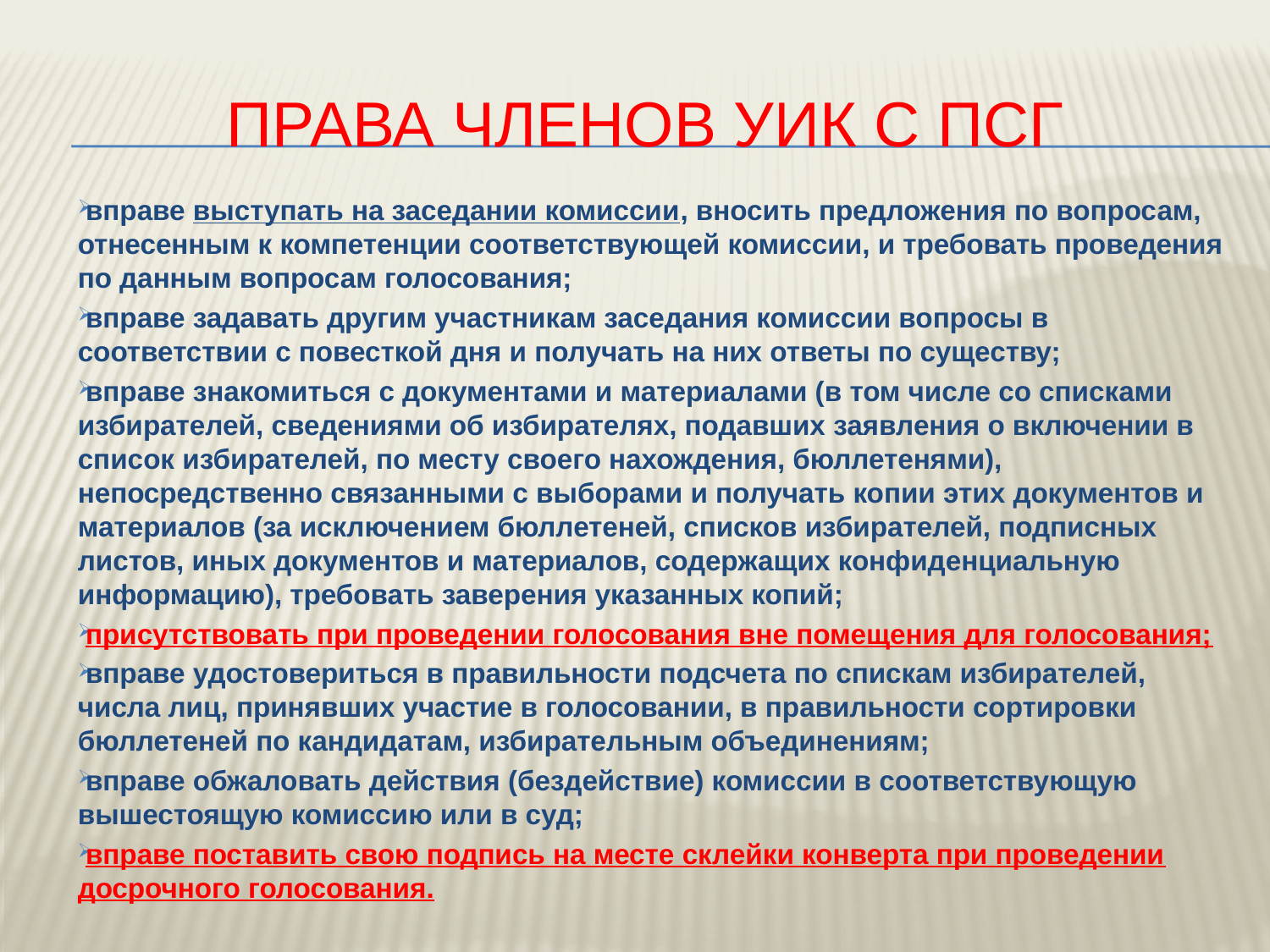

# Права членов УИК с ПСГ
вправе выступать на заседании комиссии, вносить предложения по вопросам, отнесенным к компетенции соответствующей комиссии, и требовать проведения по данным вопросам голосования;
вправе задавать другим участникам заседания комиссии вопросы в соответствии с повесткой дня и получать на них ответы по существу;
вправе знакомиться с документами и материалами (в том числе со списками избирателей, сведениями об избирателях, подавших заявления о включении в список избирателей, по месту своего нахождения, бюллетенями), непосредственно связанными с выборами и получать копии этих документов и материалов (за исключением бюллетеней, списков избирателей, подписных листов, иных документов и материалов, содержащих конфиденциальную информацию), требовать заверения указанных копий;
присутствовать при проведении голосования вне помещения для голосования;
вправе удостовериться в правильности подсчета по спискам избирателей, числа лиц, принявших участие в голосовании, в правильности сортировки бюллетеней по кандидатам, избирательным объединениям;
вправе обжаловать действия (бездействие) комиссии в соответствующую вышестоящую комиссию или в суд;
вправе поставить свою подпись на месте склейки конверта при проведении досрочного голосования.